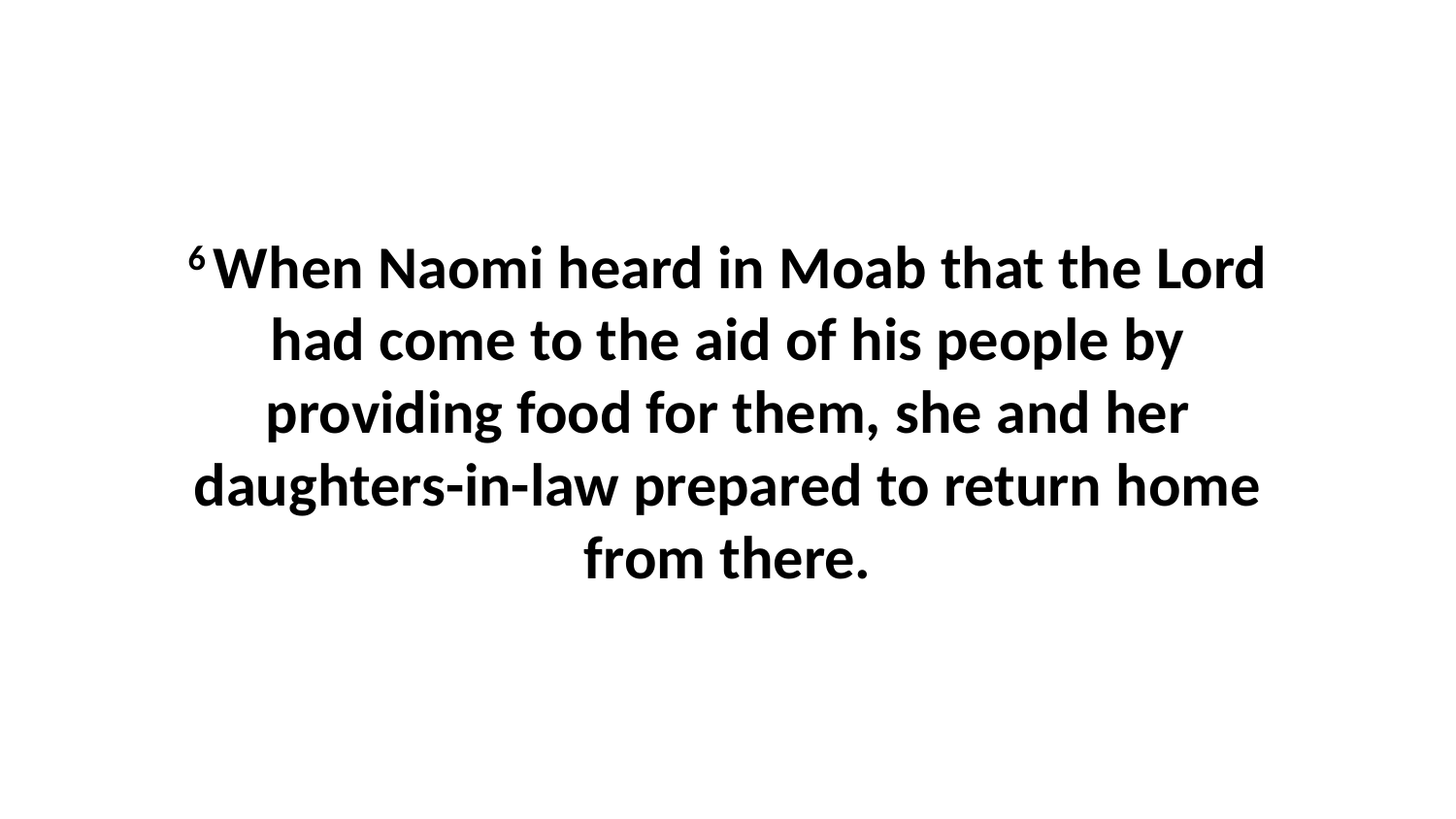

6 When Naomi heard in Moab that the Lord had come to the aid of his people by providing food for them, she and her daughters-in-law prepared to return home from there.